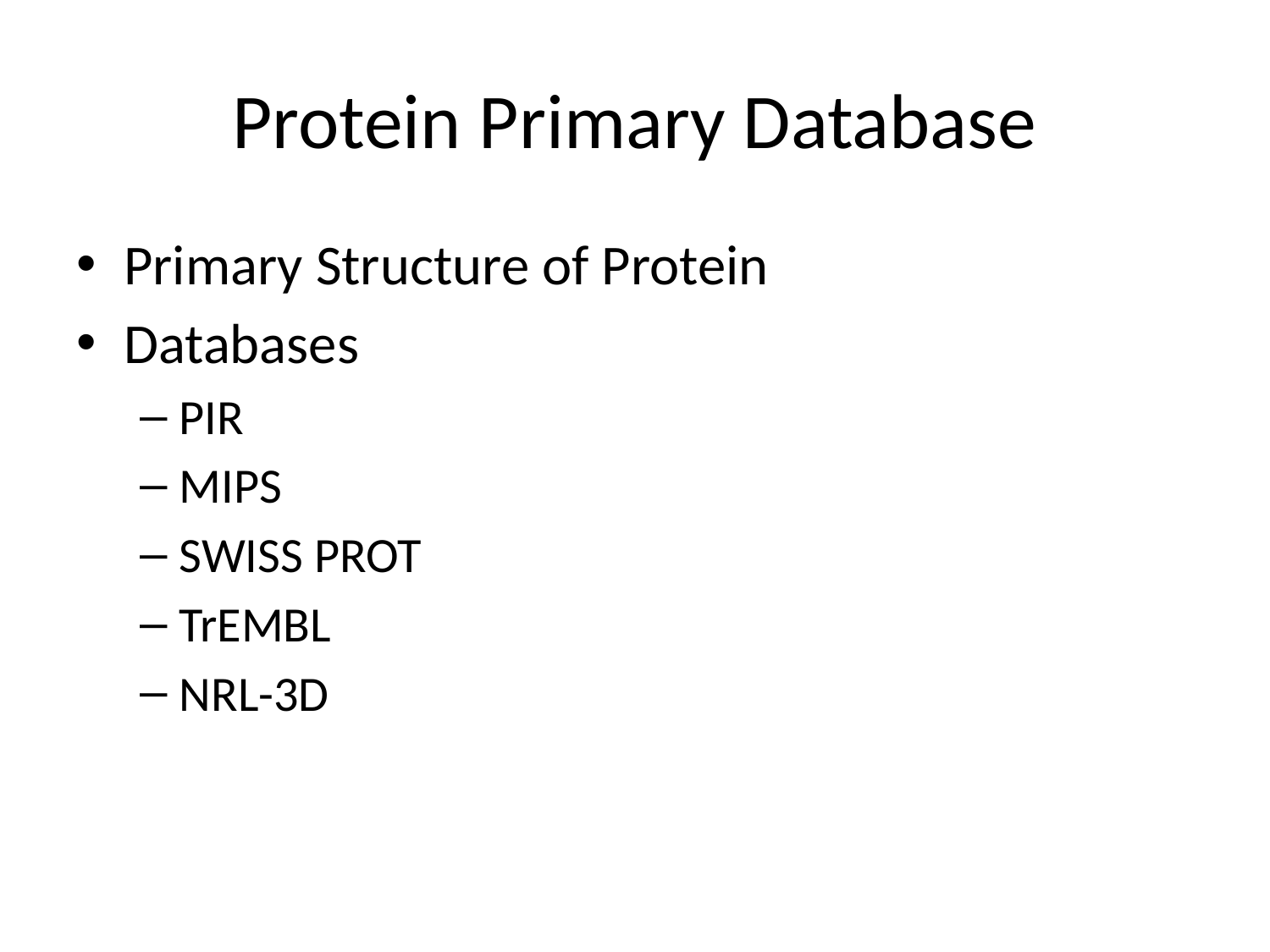

# Protein Primary Database
Primary Structure of Protein
Databases
PIR
MIPS
SWISS PROT
TrEMBL
NRL-3D